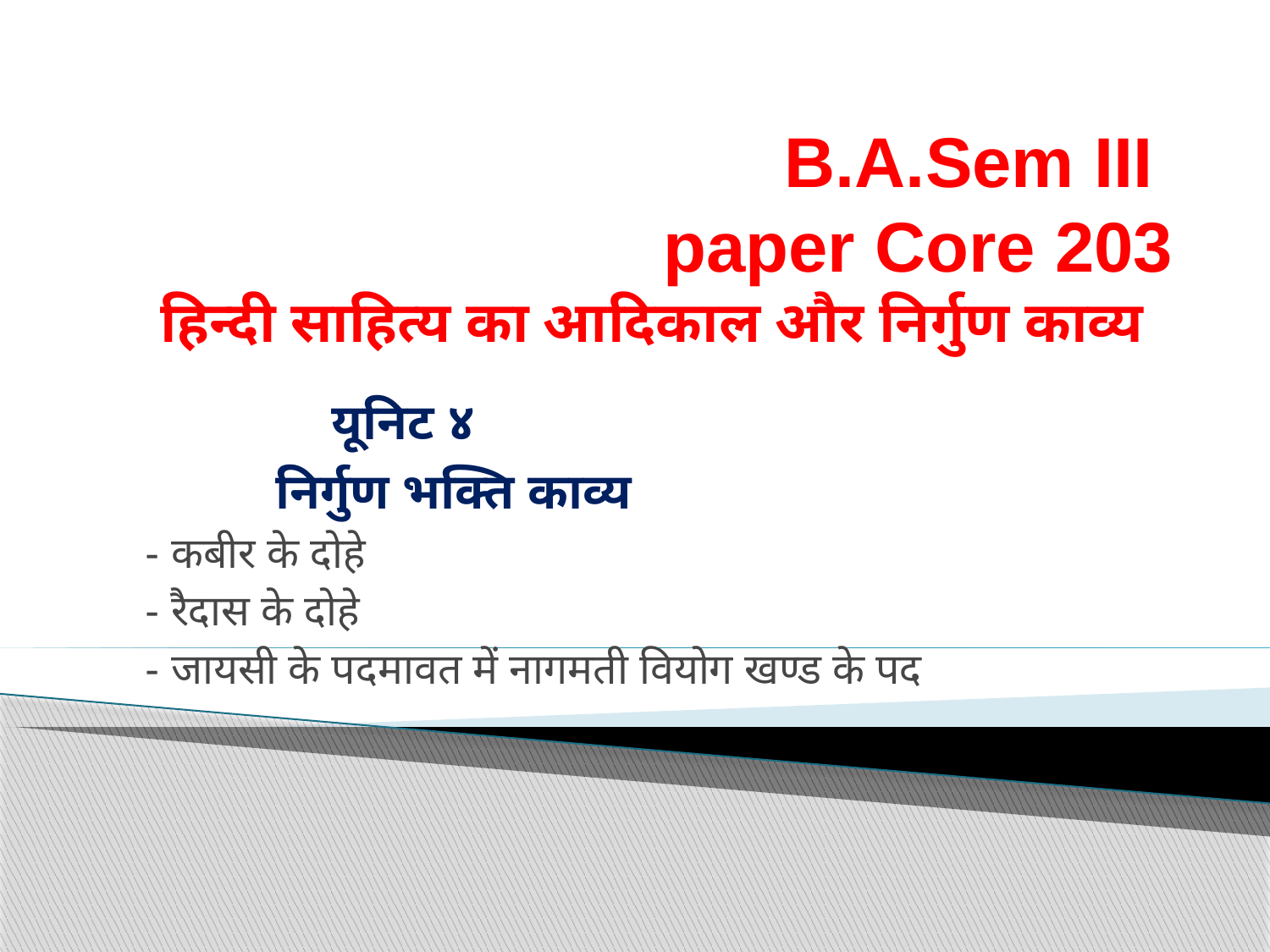

# B.A.Sem III paper Core 203 हिन्दी साहित्य का आदिकाल और निर्गुण काव्य
            यूनिट ४
           निर्गुण भक्ति काव्य
 - कबीर के दोहे
 - रैदास के दोहे
 - जायसी के पदमावत में नागमती वियोग खण्ड के पद